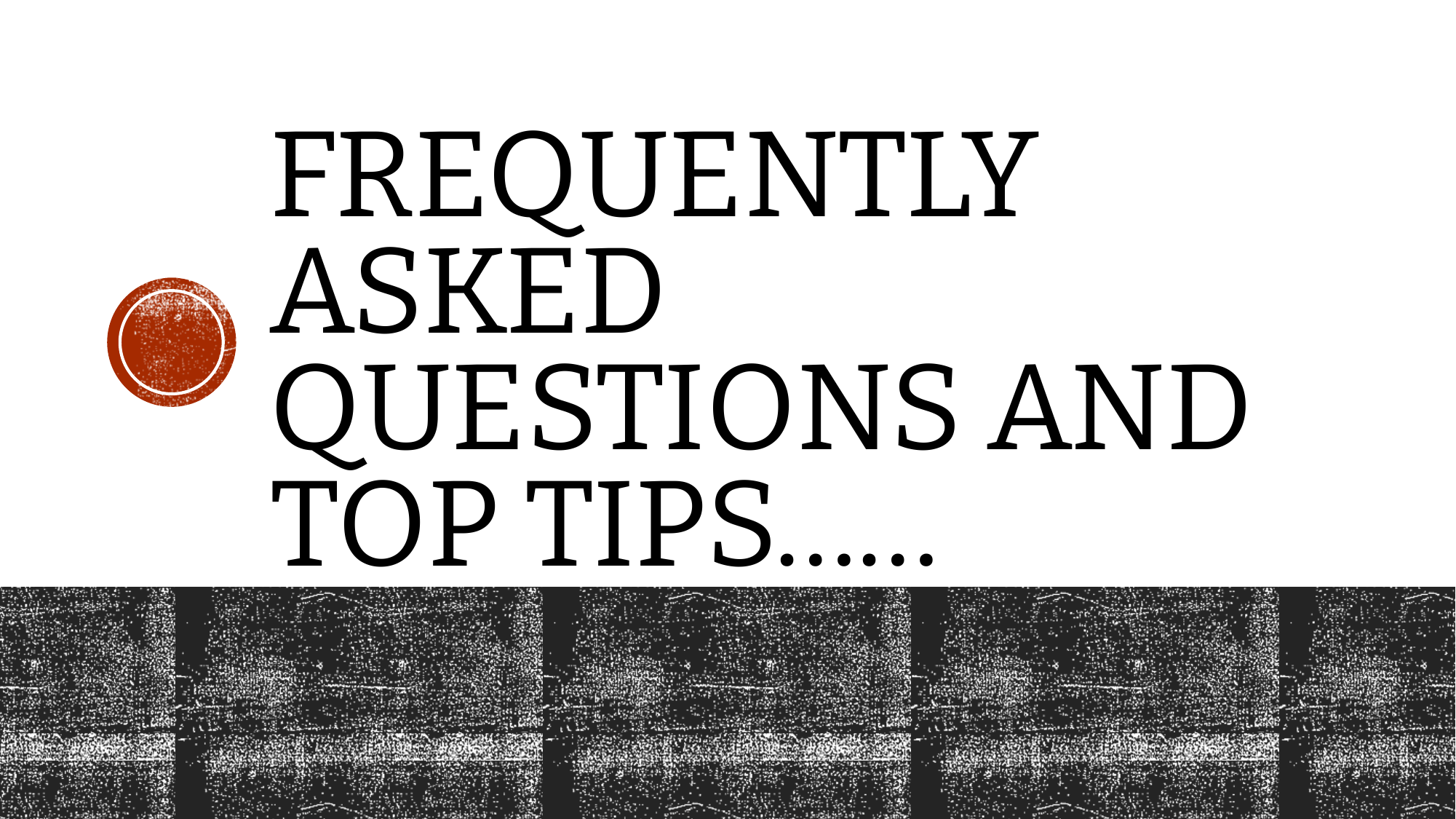

# Frequently Asked Questions and Top TIps……